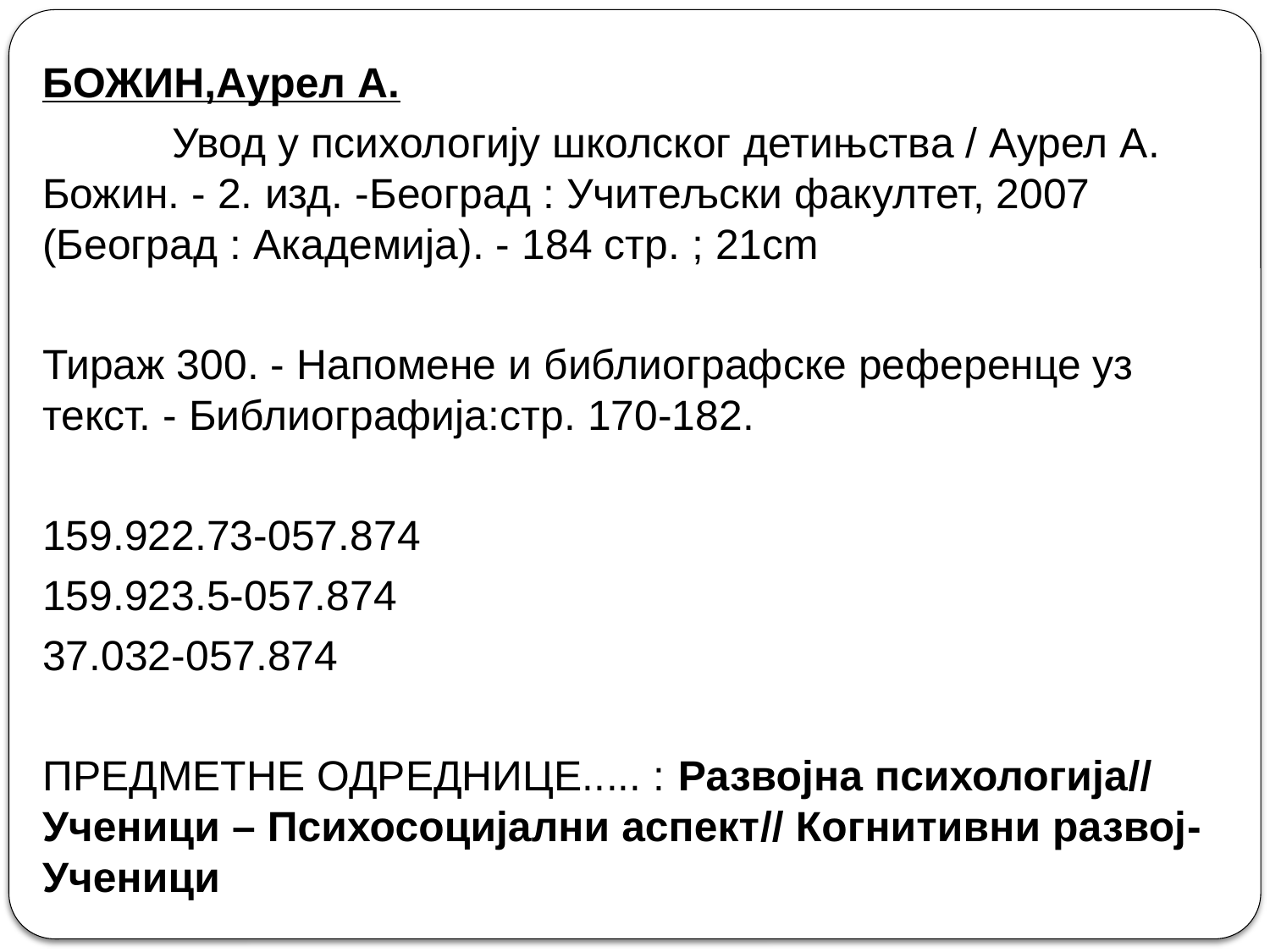

БОЖИН,Аурел А.
           Увод у психологију школског детињства / Аурел А. Божин. - 2. изд. -Београд : Учитељски факултет, 2007 (Београд : Академија). - 184 стр. ; 21cm

Тираж 300. - Напомене и библиографске референце уз текст. - Библиографија:стр. 170-182.

159.922.73-057.874
159.923.5-057.874
37.032-057.874

ПРЕДМЕТНЕ ОДРЕДНИЦЕ..... : Развојна психологија// Ученици – Психосоцијални аспект// Когнитивни развој- Ученици